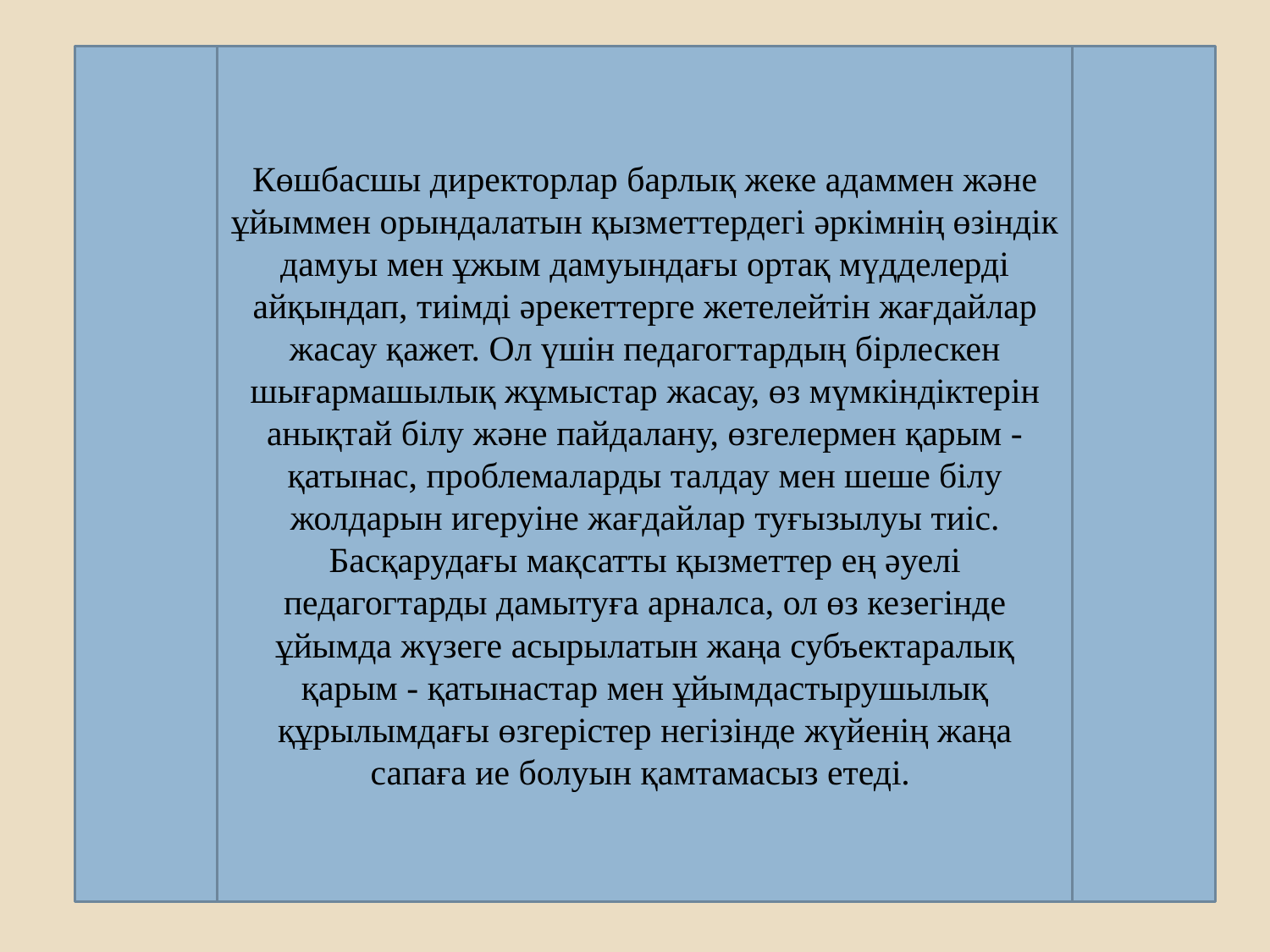

Көшбасшы директорлар барлық жеке адаммен жəне ұйыммен орындалатын қызметтердегі əркімнің өзіндік дамуы мен ұжым дамуындағы ортақ мүдделерді айқындап, тиімді əрекеттерге жетелейтін жағдайлар жасау қажет. Ол үшін педагогтардың бірлескен шығармашылық жұмыстар жасау, өз мүмкіндіктерін анықтай білу жəне пайдалану, өзгелермен қарым - қатынас, проблемаларды талдау мен шеше білу жолдарын игеруіне жағдайлар туғызылуы тиіс. Басқарудағы мақсатты қызметтер ең əуелі педагогтарды дамытуға арналса, ол өз кезегінде ұйымда жүзеге асырылатын жаңа субъектаралық қарым - қатынастар мен ұйымдастырушылық құрылымдағы өзгерістер негізінде жүйенің жаңа сапаға ие болуын қамтамасыз етеді.